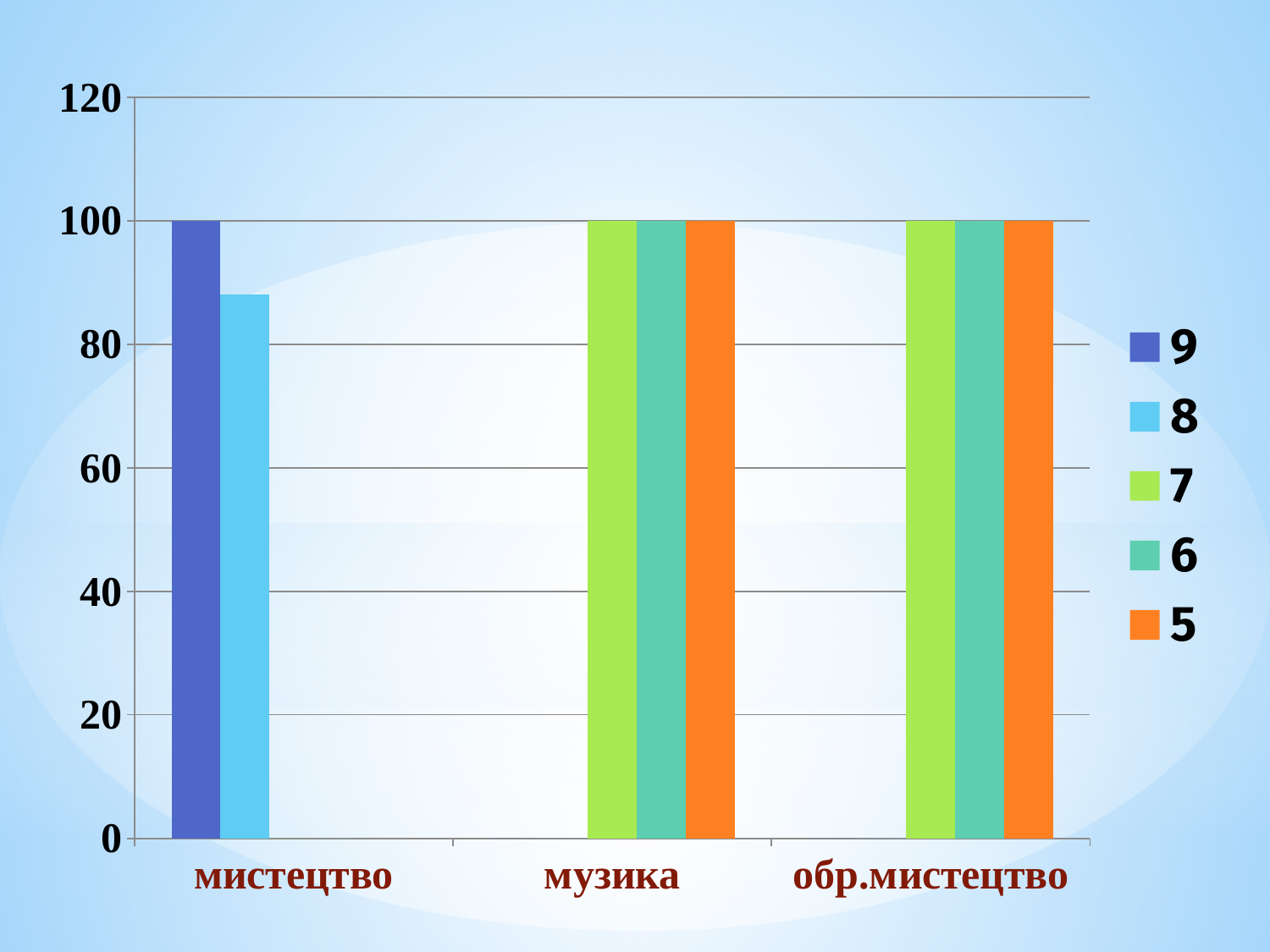

### Chart

| Category | 9 | 8 | 7 | 6 | 5 |
|---|---|---|---|---|---|
| мистецтво | 100.0 | 88.0 | 0.0 | 0.0 | 0.0 |
| музика | 0.0 | 0.0 | 100.0 | 100.0 | 100.0 |
| обр.мистецтво | 0.0 | 0.0 | 100.0 | 100.0 | 100.0 |